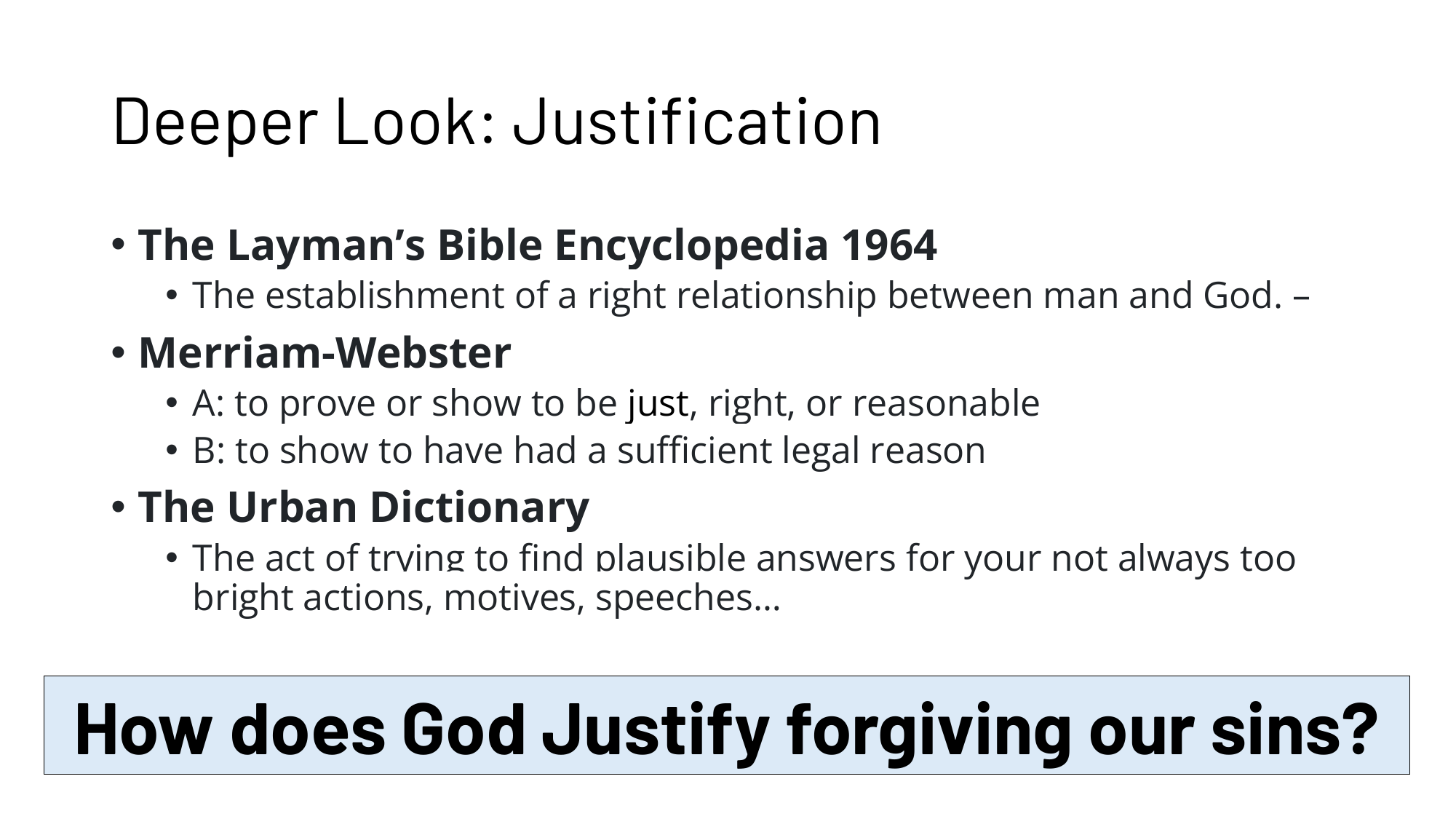

# Deeper Look: Justification
The Layman’s Bible Encyclopedia 1964
The establishment of a right relationship between man and God. –
Merriam-Webster
A: to prove or show to be just, right, or reasonable
B: to show to have had a sufficient legal reason
The Urban Dictionary
The act of trying to find plausible answers for your not always too bright actions, motives, speeches…
How does God Justify forgiving our sins?